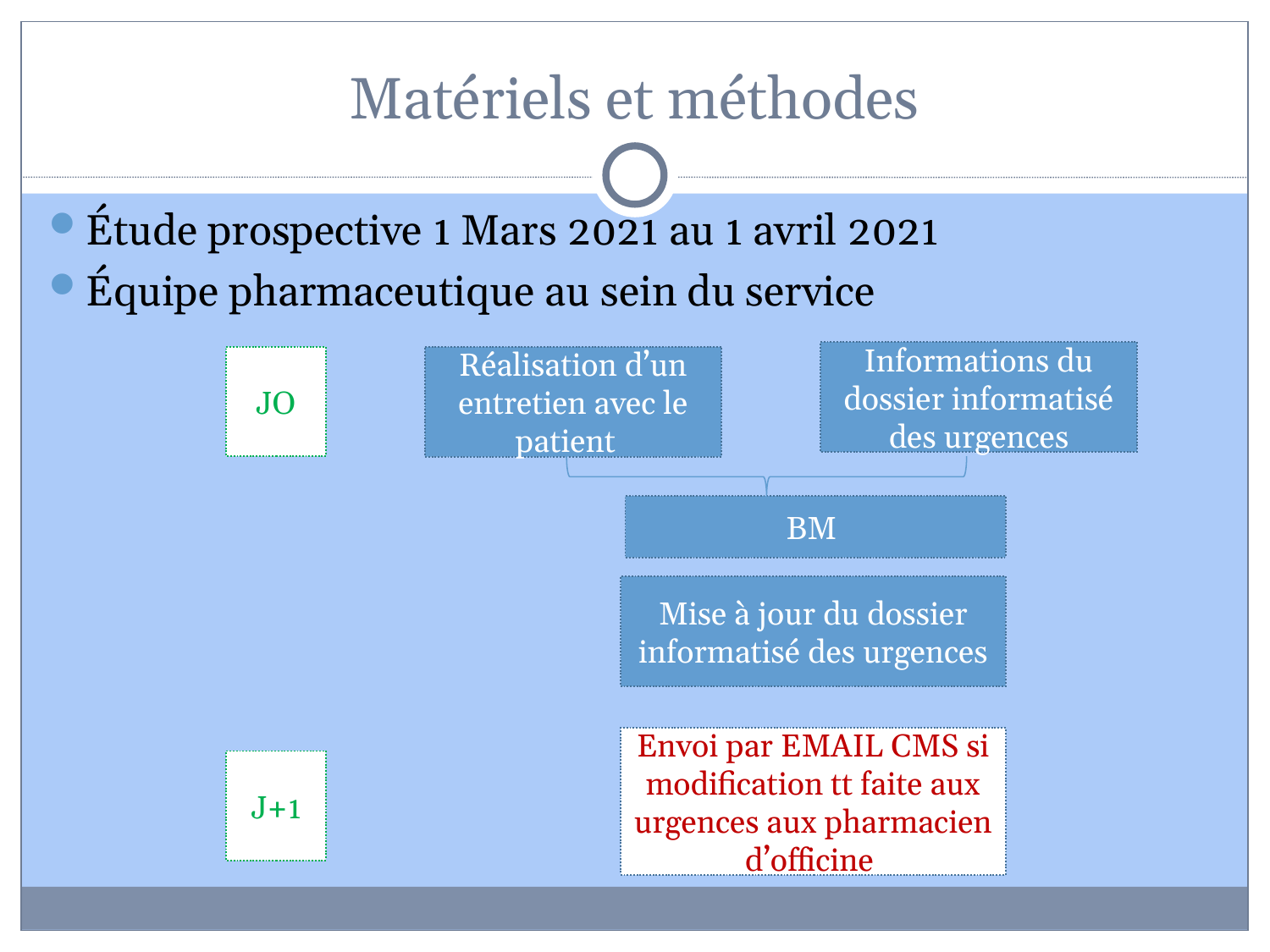

Matériels et méthodes
Étude prospective 1 Mars 2021 au 1 avril 2021
Équipe pharmaceutique au sein du service

Informations du dossier informatisé des urgences
JO
Réalisation d’un entretien avec le patient

BM
Mise à jour du dossier informatisé des urgences
Envoi par EMAIL CMS si modification tt faite aux urgences aux pharmacien d’officine
J+1